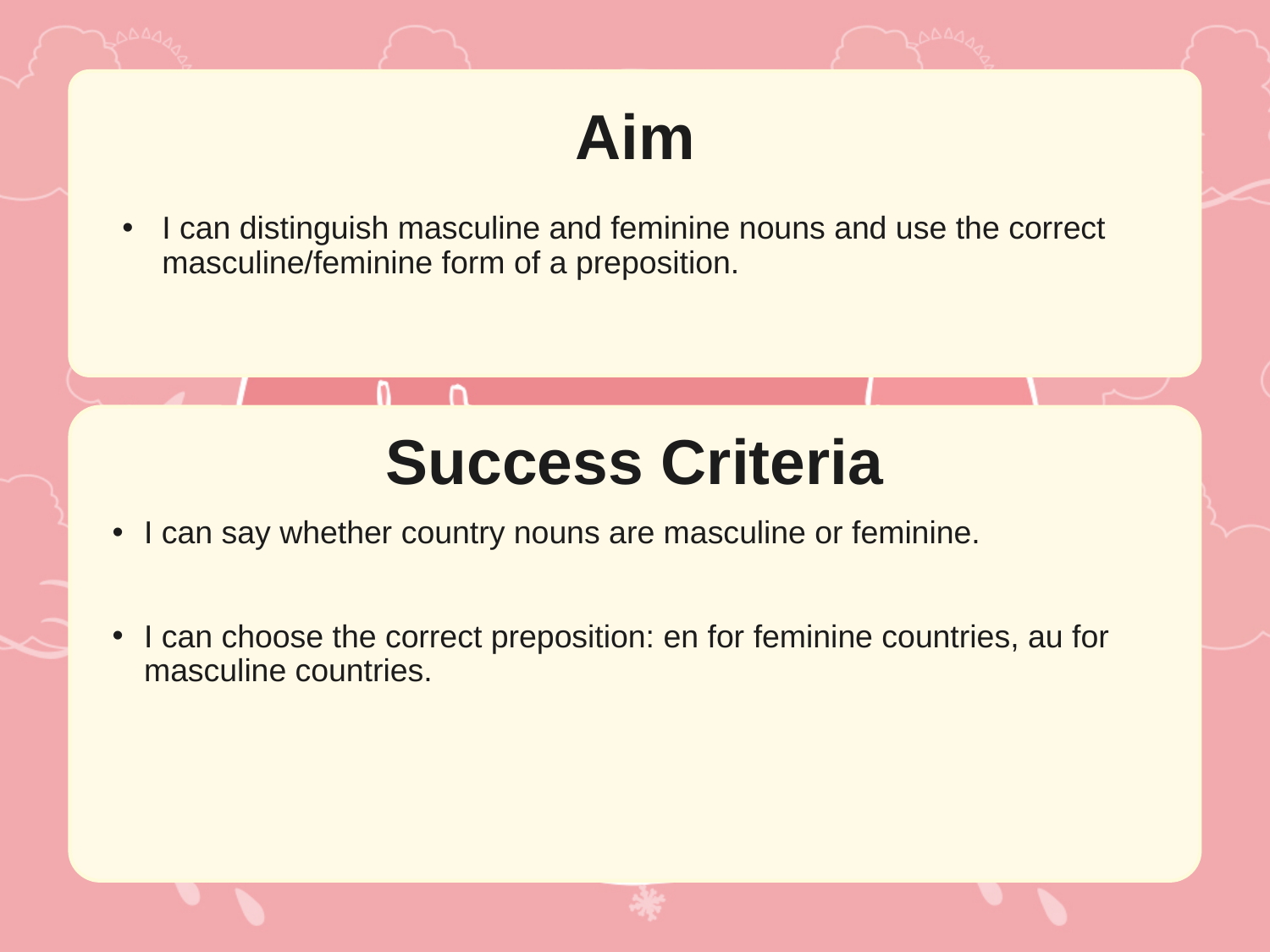

Aim
I can distinguish masculine and feminine nouns and use the correct masculine/feminine form of a preposition.

Success Criteria
I can say whether country nouns are masculine or feminine.

I can choose the correct preposition: en for feminine countries, au for masculine countries.